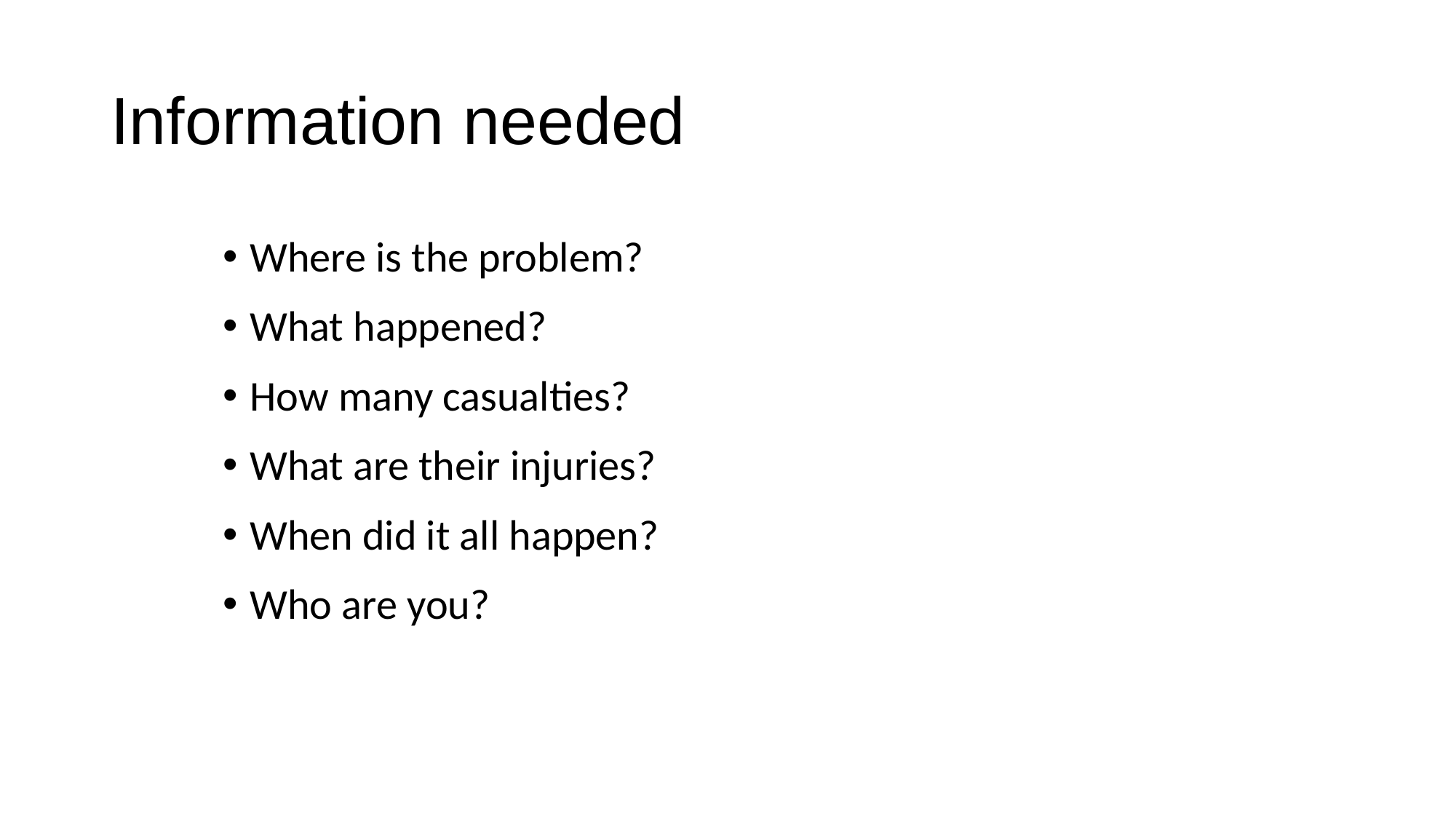

# Information needed
Where is the problem?
What happened?
How many casualties?
What are their injuries?
When did it all happen?
Who are you?